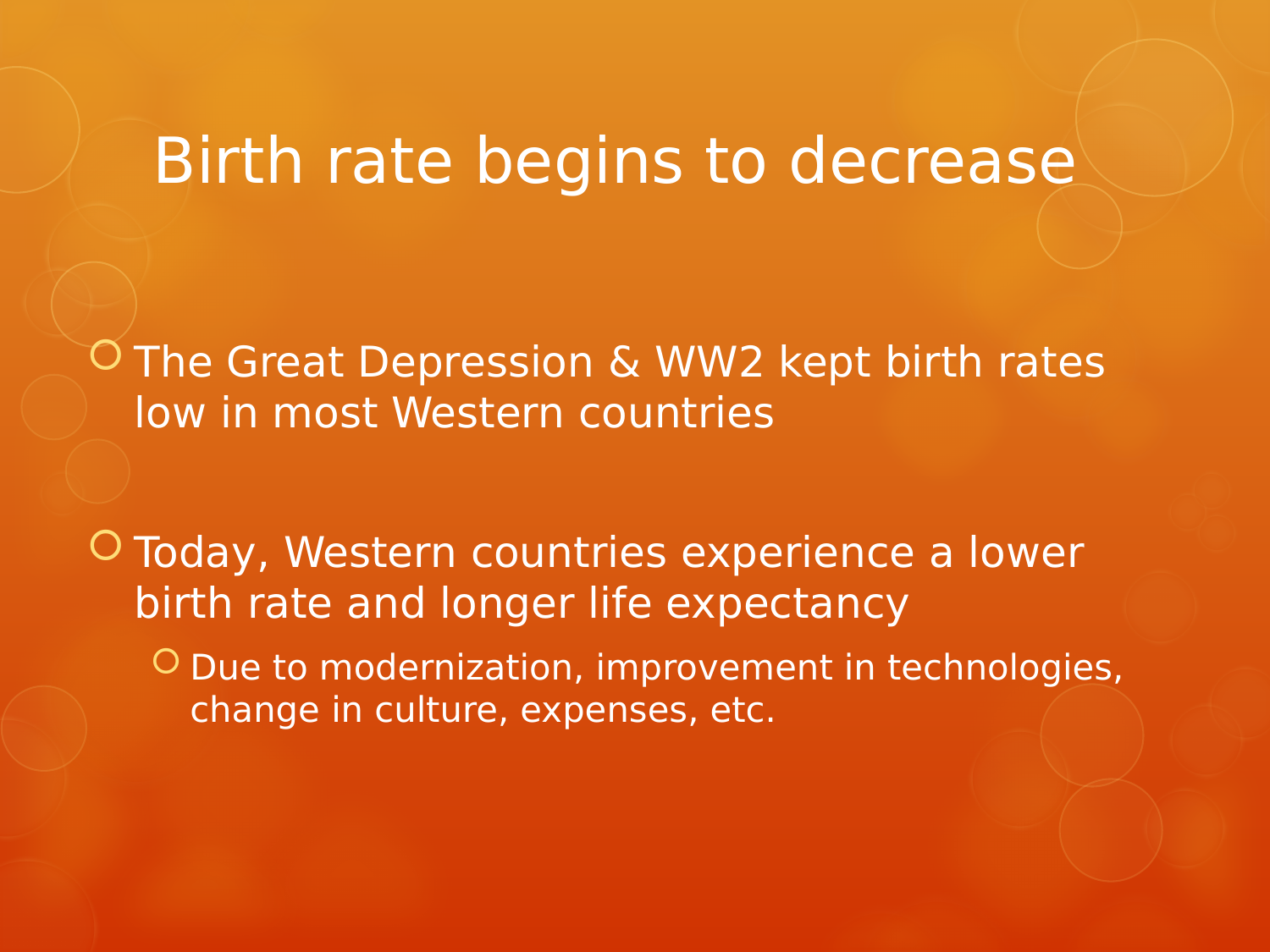

# Birth rate begins to decrease
The Great Depression & WW2 kept birth rates low in most Western countries

Today, Western countries experience a lower birth rate and longer life expectancy
Due to modernization, improvement in technologies, change in culture, expenses, etc.